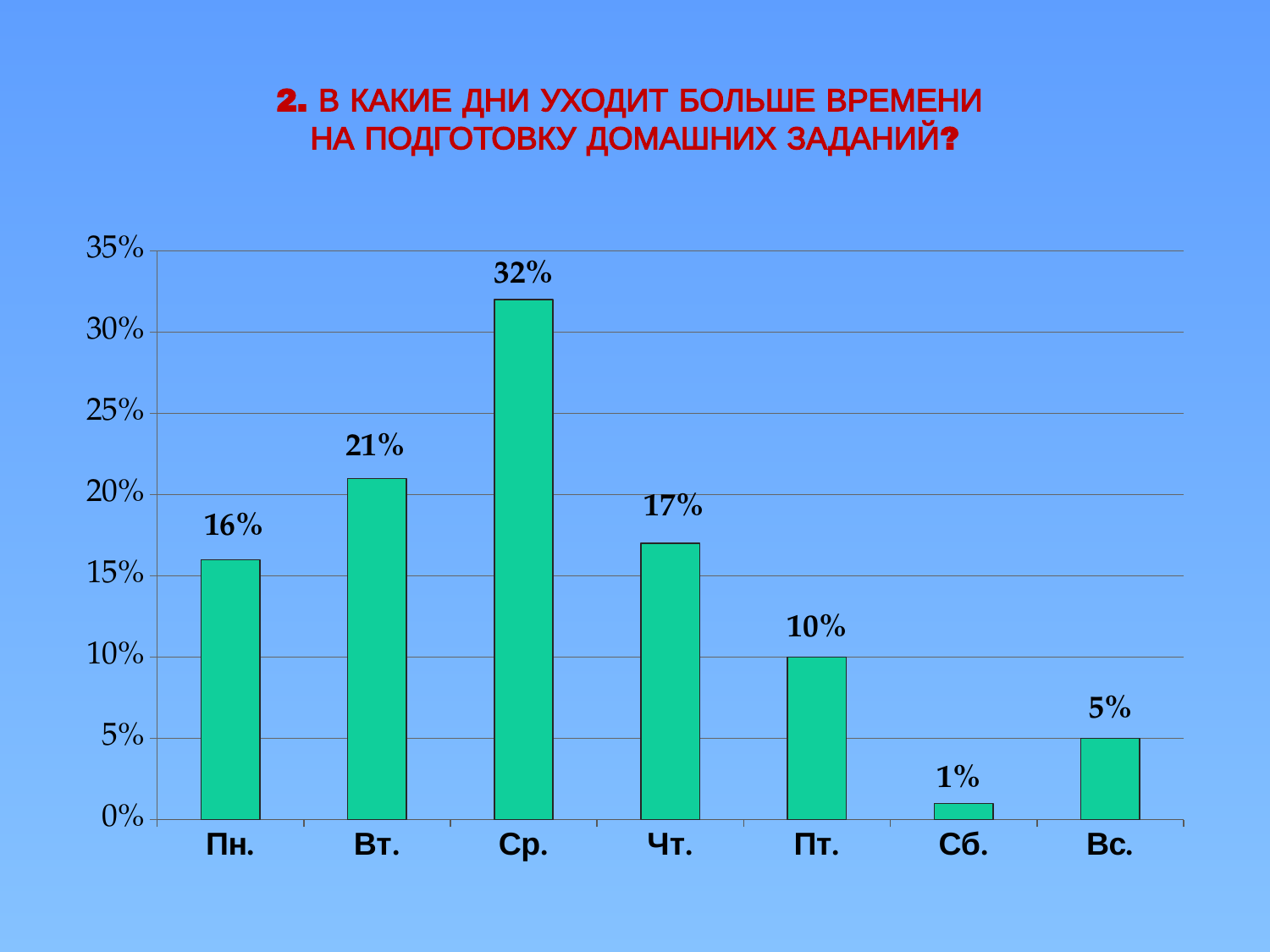

# 2. В какие дни уходит больше времени на подготовку домашних заданий?

### Chart

| Category | Ряд 1 |
|---|---|
| Пн. | 0.16 |
| Вт. | 0.21000000000000002 |
| Ср. | 0.32000000000000006 |
| Чт. | 0.17 |
| Пт. | 0.1 |
| Сб. | 0.010000000000000002 |
| Вс. | 0.05 |